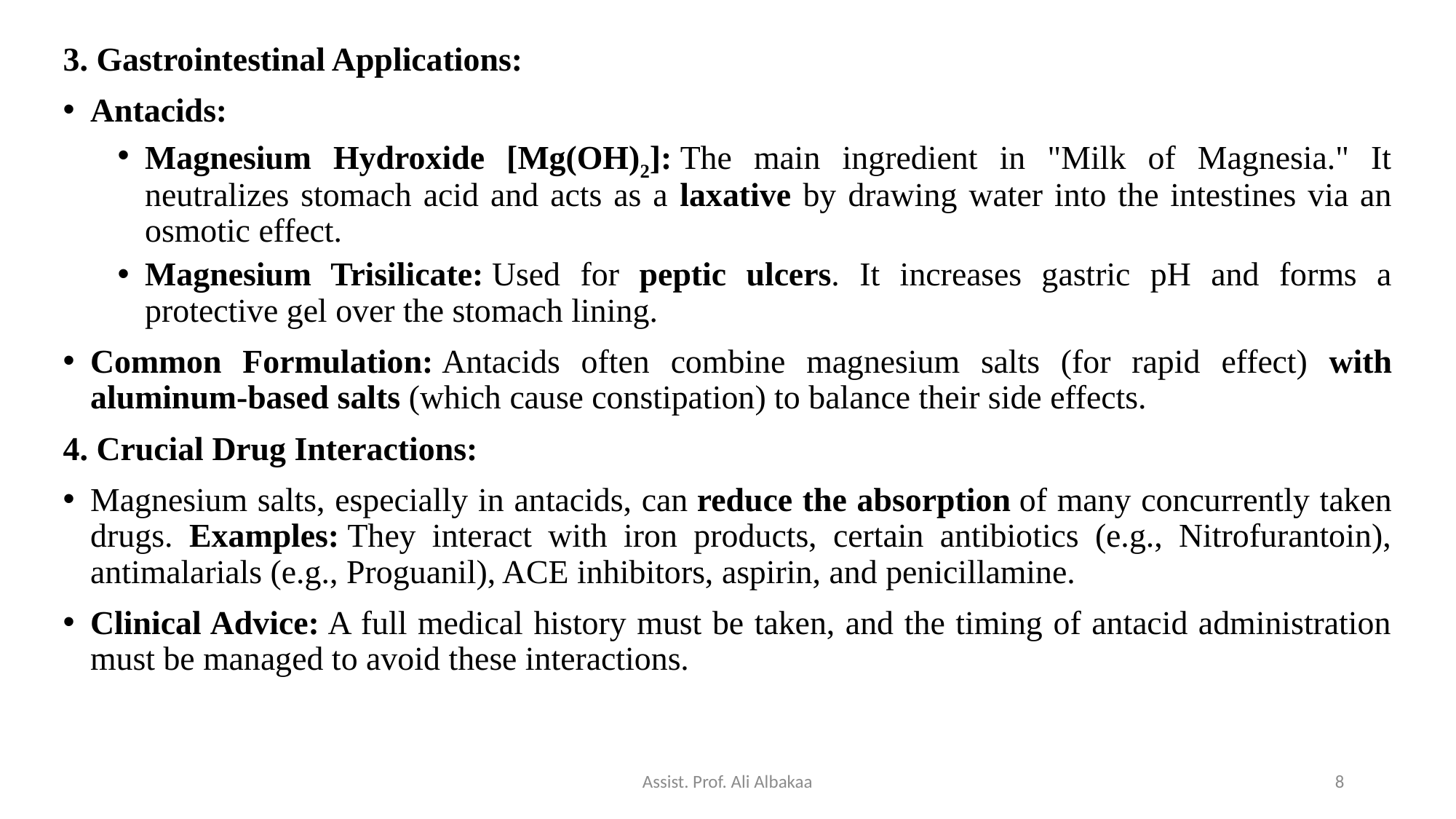

3. Gastrointestinal Applications:
Antacids:
Magnesium Hydroxide [Mg(OH)2]: The main ingredient in "Milk of Magnesia." It neutralizes stomach acid and acts as a laxative by drawing water into the intestines via an osmotic effect.
Magnesium Trisilicate: Used for peptic ulcers. It increases gastric pH and forms a protective gel over the stomach lining.
Common Formulation: Antacids often combine magnesium salts (for rapid effect) with aluminum-based salts (which cause constipation) to balance their side effects.
4. Crucial Drug Interactions:
Magnesium salts, especially in antacids, can reduce the absorption of many concurrently taken drugs. Examples: They interact with iron products, certain antibiotics (e.g., Nitrofurantoin), antimalarials (e.g., Proguanil), ACE inhibitors, aspirin, and penicillamine.
Clinical Advice: A full medical history must be taken, and the timing of antacid administration must be managed to avoid these interactions.
Assist. Prof. Ali Albakaa
8